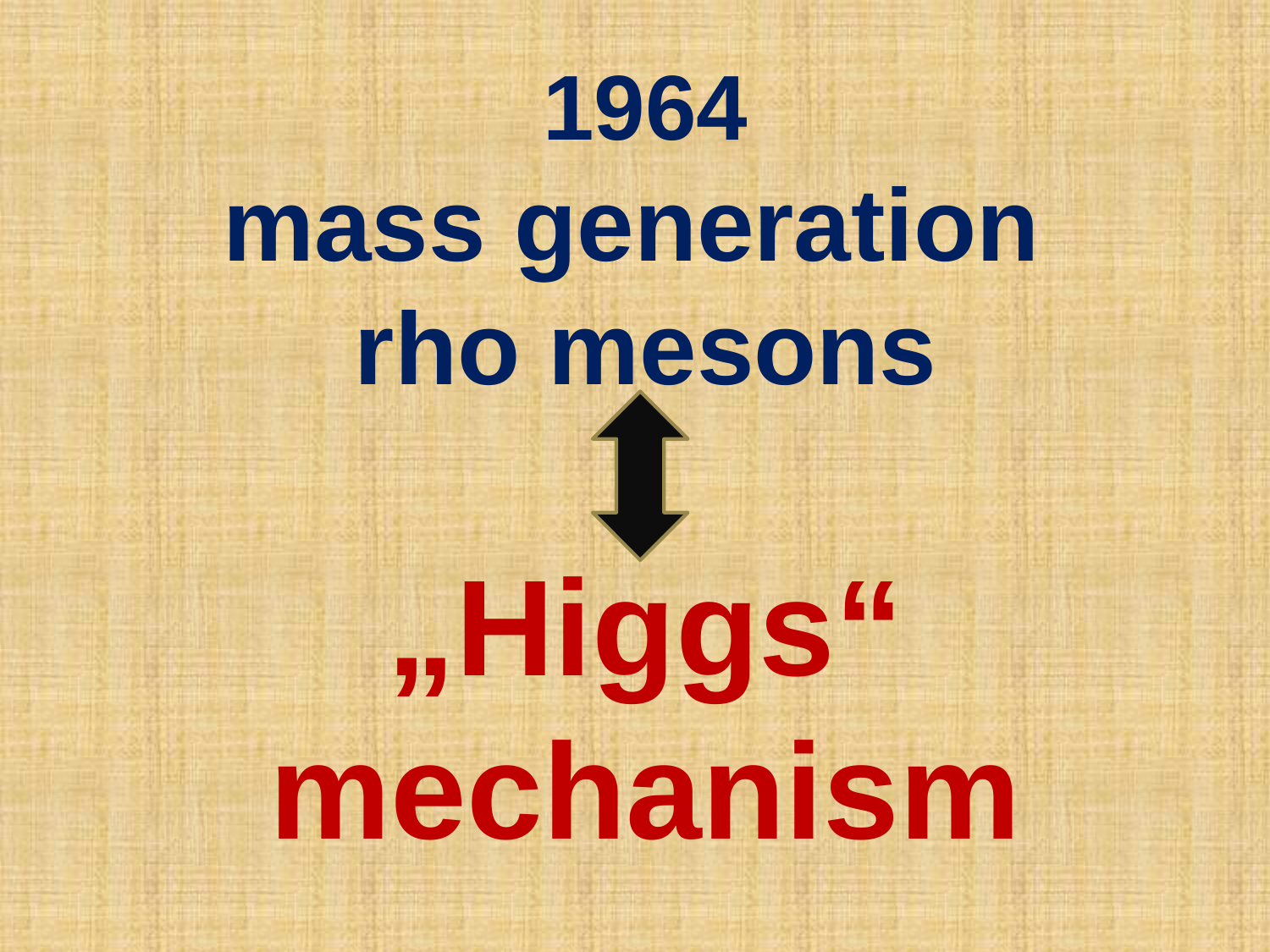

# 1964 mass generation rho mesons „Higgs“ mechanism